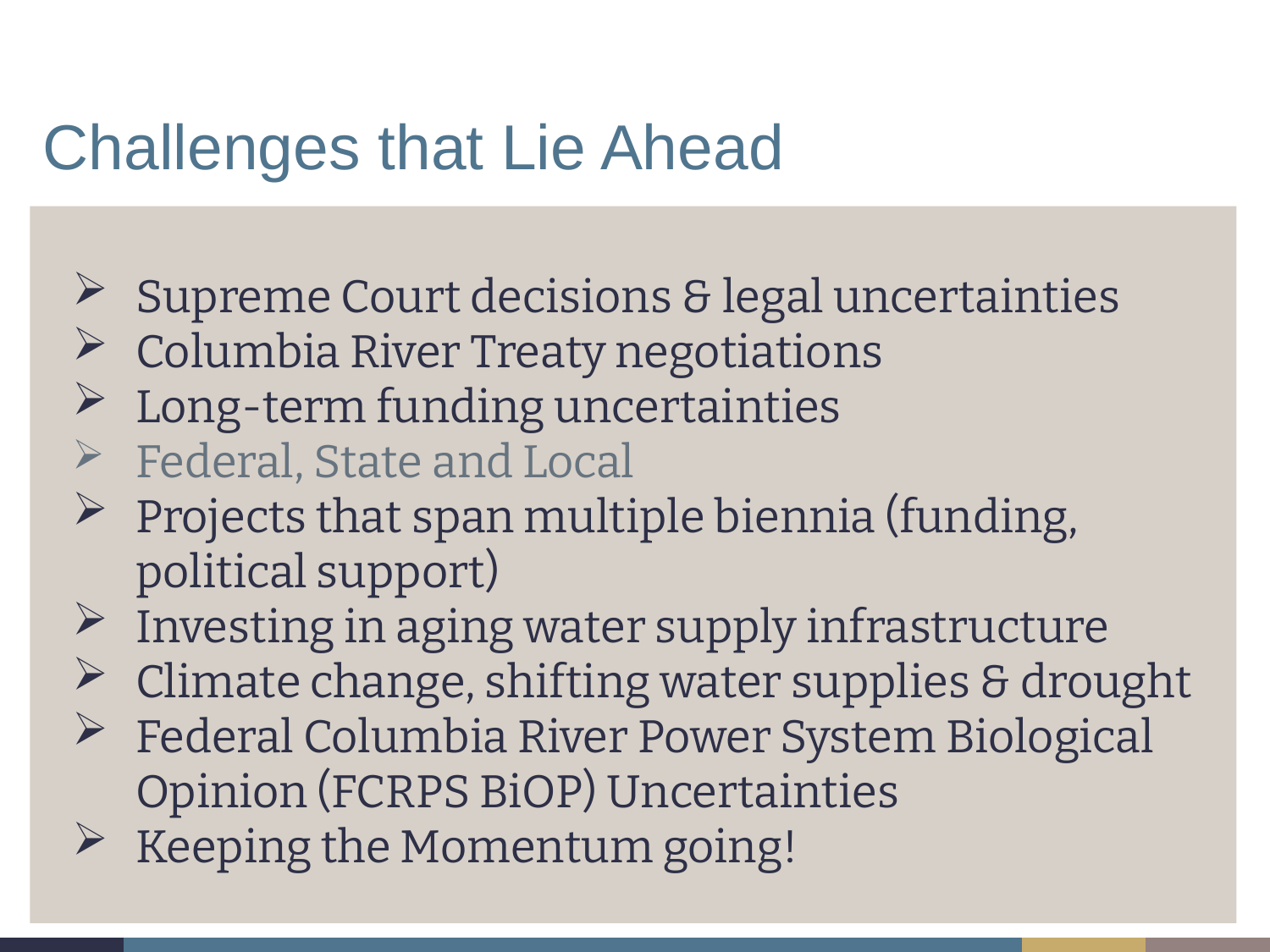

# Challenges that Lie Ahead

Supreme Court decisions & legal uncertainties
Columbia River Treaty negotiations
Long-term funding uncertainties
Federal, State and Local
Projects that span multiple biennia (funding, political support)
Investing in aging water supply infrastructure
Climate change, shifting water supplies & drought
Federal Columbia River Power System Biological Opinion (FCRPS BiOP) Uncertainties
Keeping the Momentum going!